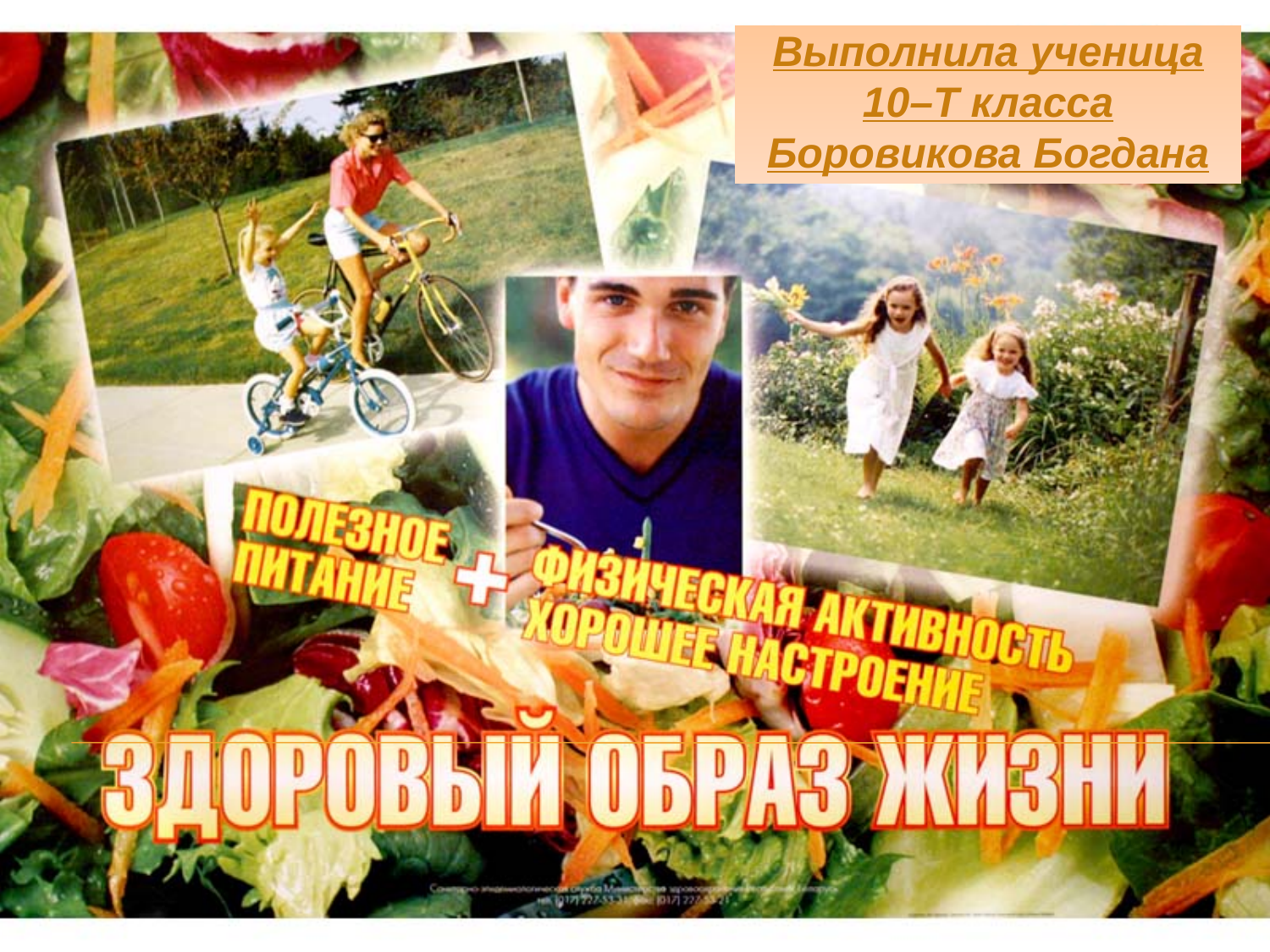

Выполнила ученица 10–Т класса Боровикова Богдана
#